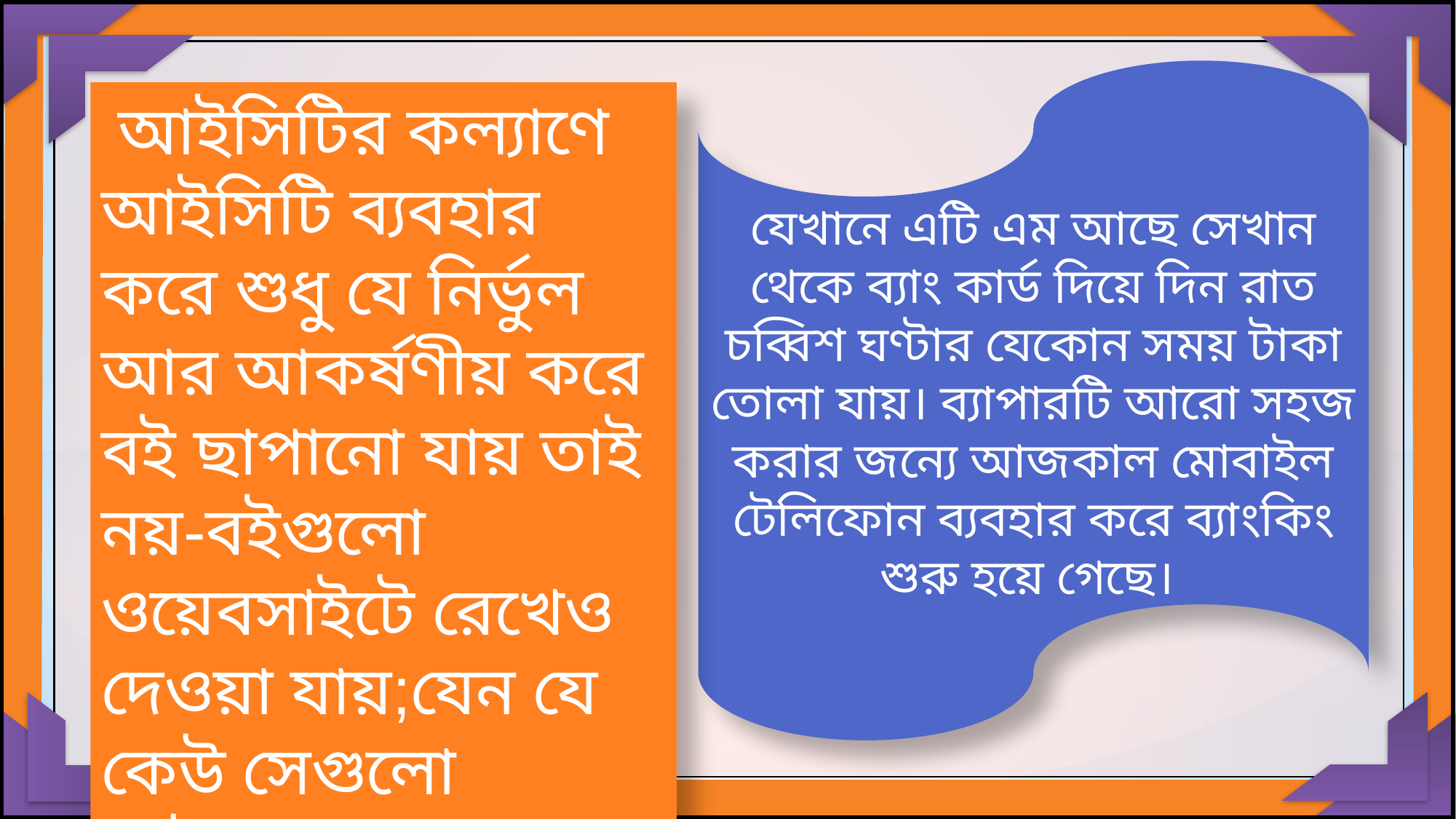

যেখানে এটি এম আছে সেখান থেকে ব্যাং কার্ড দিয়ে দিন রাত চব্বিশ ঘণ্টার যেকোন সময় টাকা তোলা যায়। ব্যাপারটি আরো সহজ করার জন্যে আজকাল মোবাইল টেলিফোন ব্যবহার করে ব্যাংকিং শুরু হয়ে গেছে।
 আইসিটির কল্যাণে আইসিটি ব্যবহার করে শুধু যে নির্ভুল আর আকর্ষণীয় করে বই ছাপানো যায় তাই নয়-বইগুলো ওয়েবসাইটে রেখেও দেওয়া যায়;যেন যে কেউ সেগুলো ডাউনলোড করে নিতে পারে।